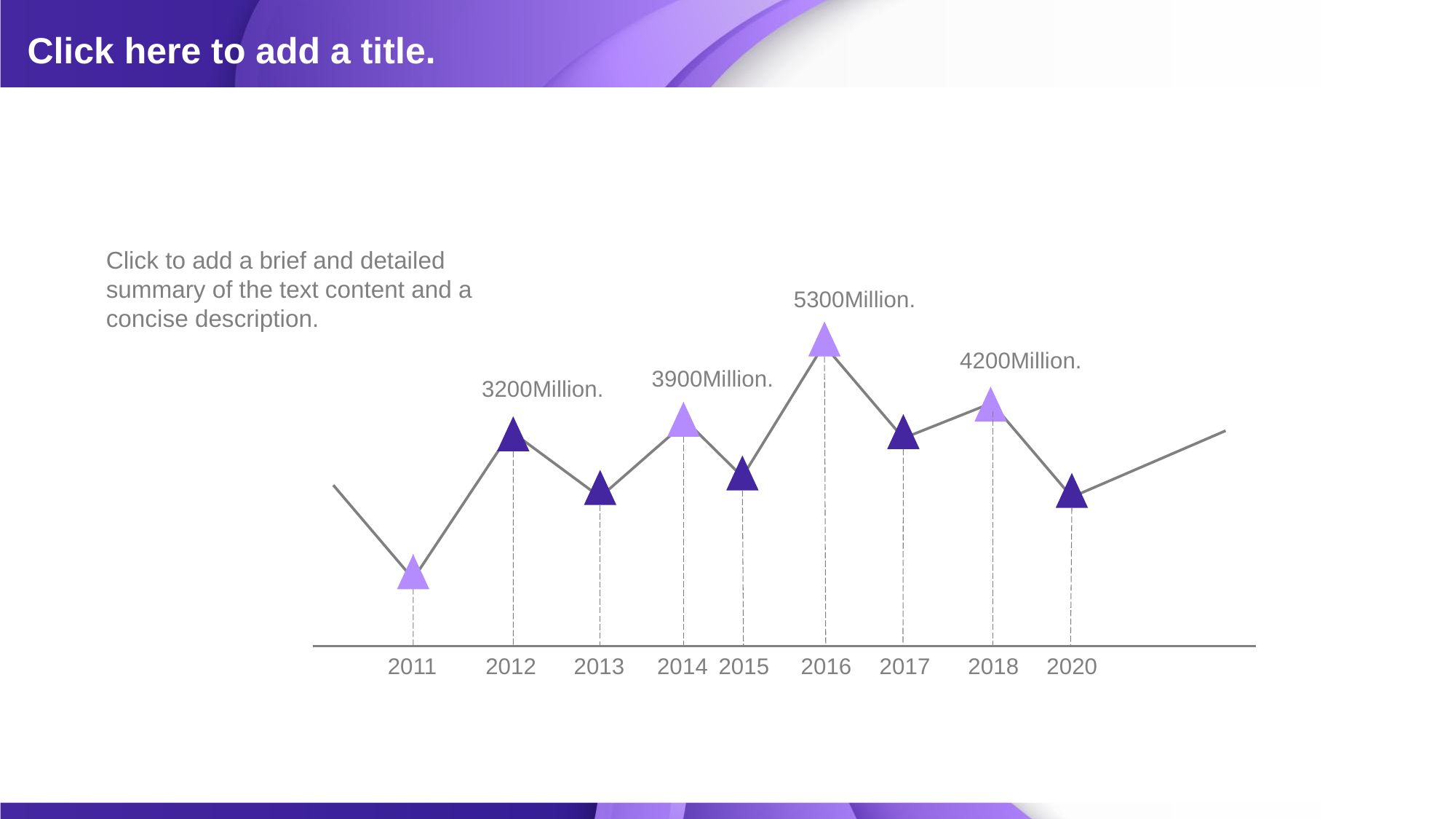

# Click here to add a title.
Click to add a brief and detailed summary of the text content and a concise description.
5300Million.

4200Million.
3900Million.
3200Million.

2011
2012
2013
2014
2015
2016
2017
2018
2020
0.5。 Second delayer, none.
meaning, which can be deleted..